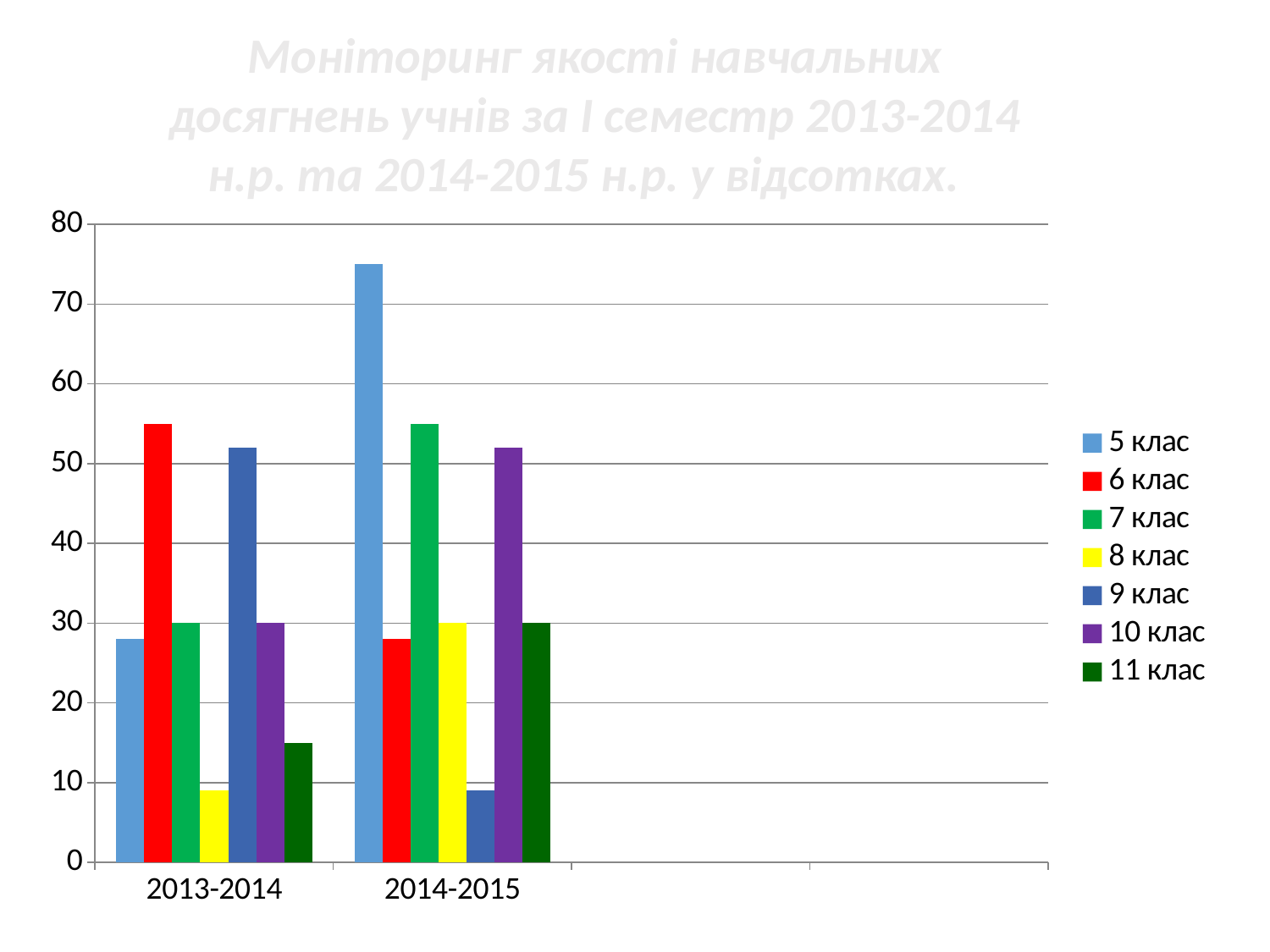

Моніторинг якості навчальних досягнень учнів за І семестр 2013-2014 н.р. та 2014-2015 н.р. у відсотках.

### Chart

| Category | 5 клас | 6 клас | 7 клас | 8 клас | 9 клас | 10 клас  | 11 клас |
|---|---|---|---|---|---|---|---|
| 2013-2014 | 28.0 | 55.0 | 30.0 | 9.0 | 52.0 | 30.0 | 15.0 |
| 2014-2015 | 75.0 | 28.0 | 55.0 | 30.0 | 9.0 | 52.0 | 30.0 |